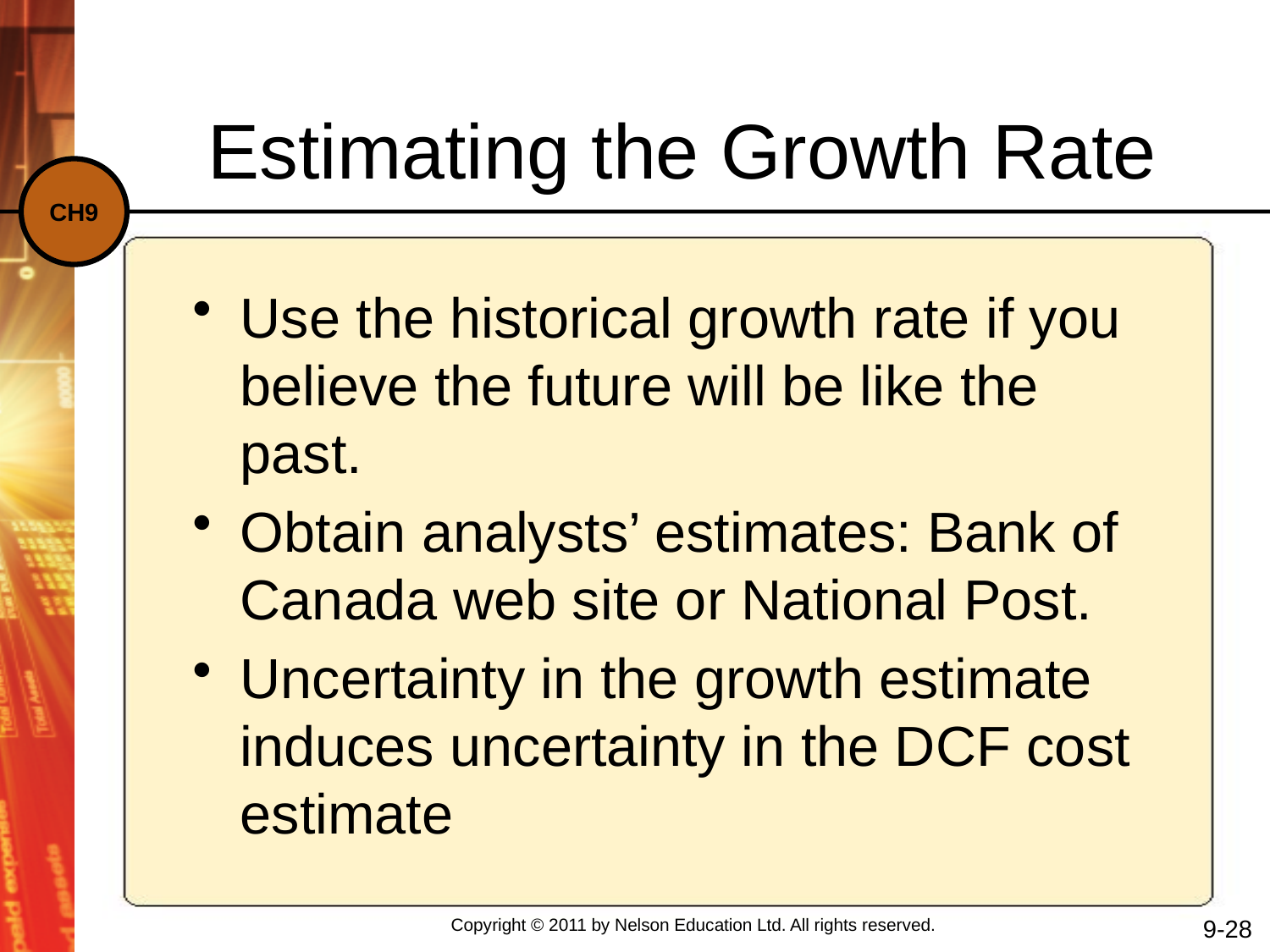

Estimating the Growth Rate
Use the historical growth rate if you believe the future will be like the past.
Obtain analysts’ estimates: Bank of Canada web site or National Post.
Uncertainty in the growth estimate induces uncertainty in the DCF cost estimate
9-28
Copyright © 2011 by Nelson Education Ltd. All rights reserved.